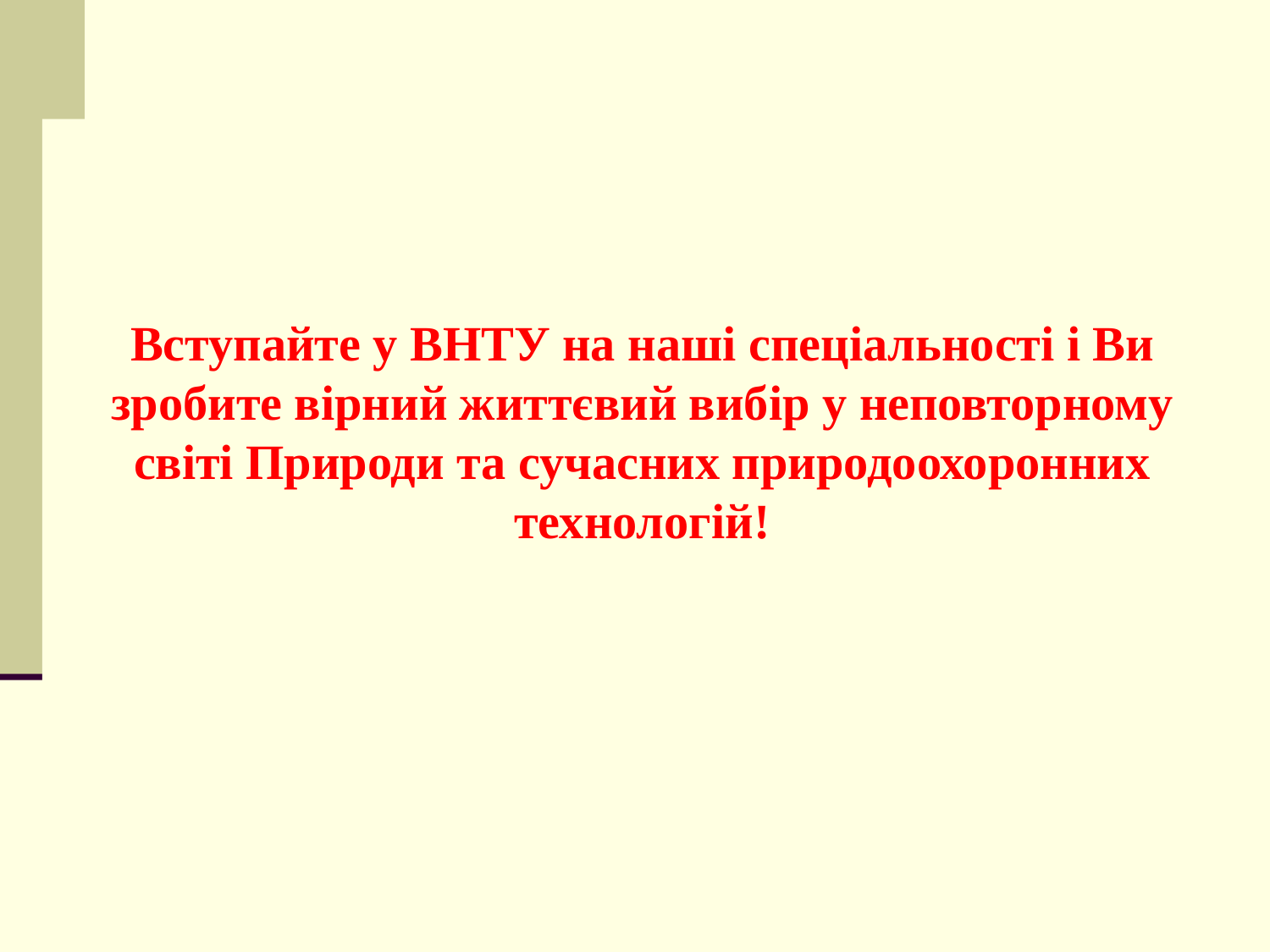

Вступайте у ВНТУ на наші спеціальності і Ви зробите вірний життєвий вибір у неповторному світі Природи та сучасних природоохоронних технологій!